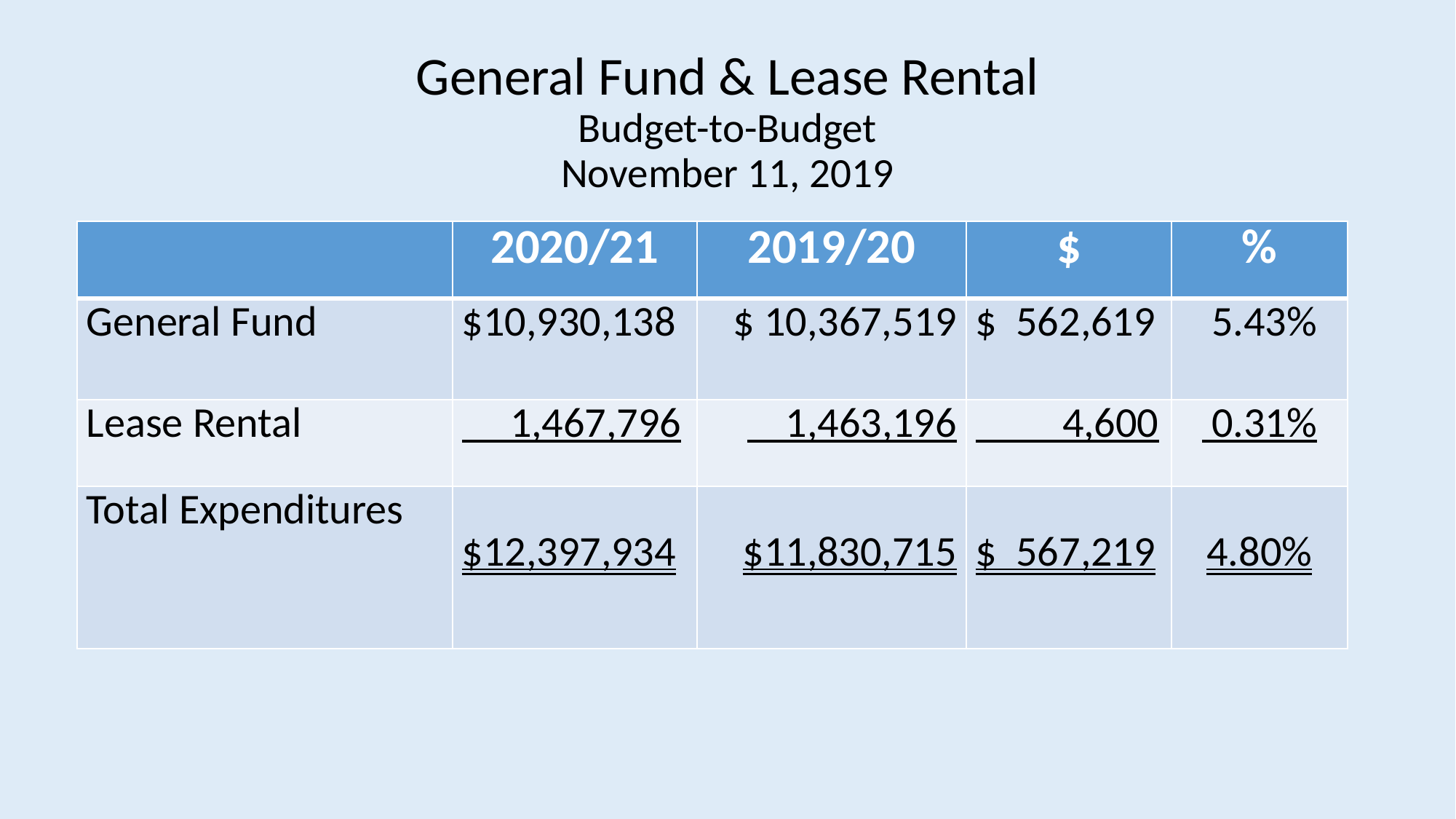

# General Fund & Lease Rental Budget-to-Budget November 11, 2019
|  | 2020/21 | 2019/20 | $ | % |
| --- | --- | --- | --- | --- |
| General Fund | $10,930,138 | $ 10,367,519 | $ 562,619 | 5.43% |
| Lease Rental | 1,467,796 | 1,463,196 | 4,600 | 0.31% |
| Total Expenditures | $12,397,934 | $11,830,715 | $ 567,219 | 4.80% |